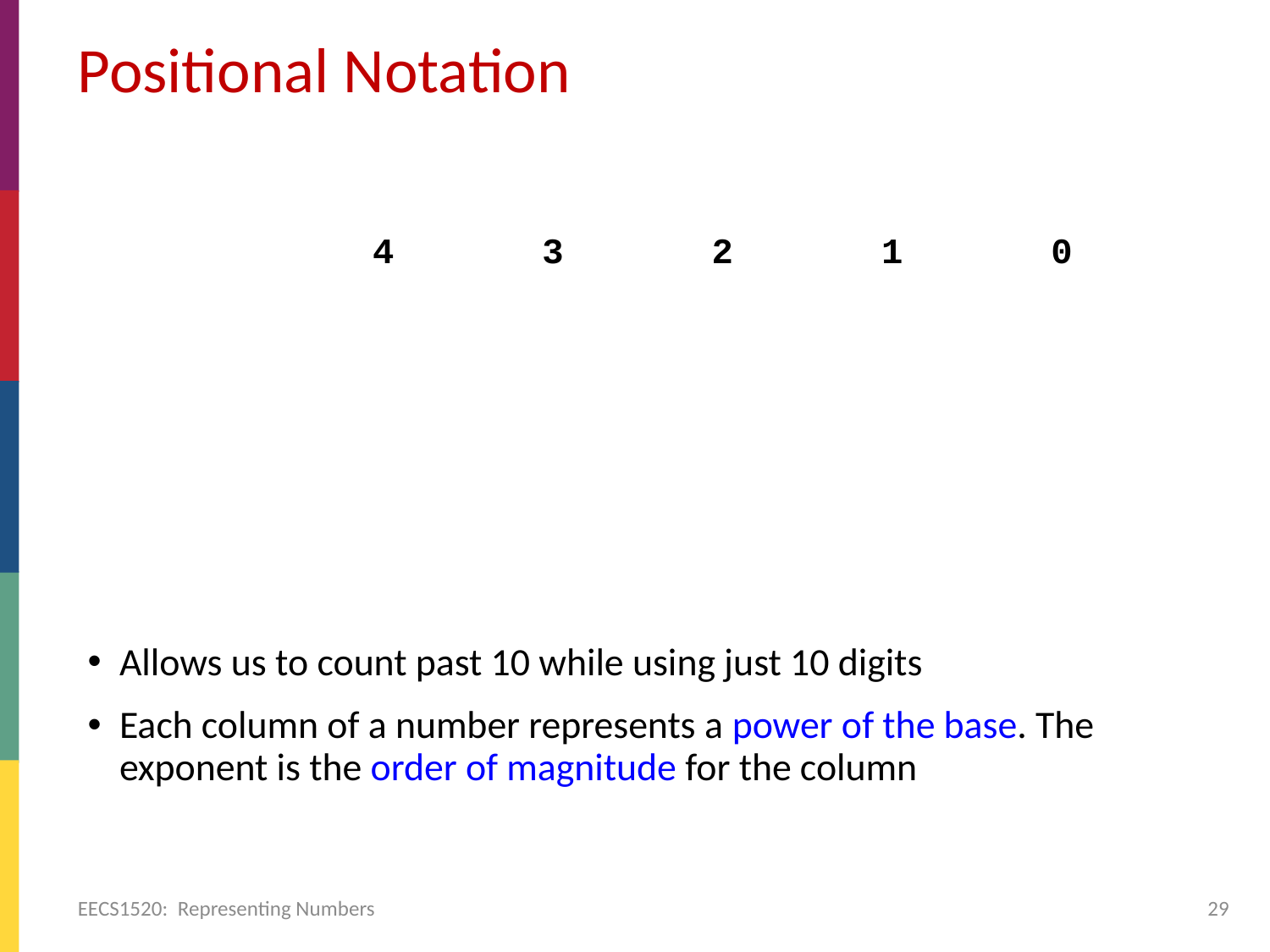

# Positional Notation
      104  103  102  101  100
   10000 1000  100  10    1
Allows us to count past 10 while using just 10 digits
Each column of a number represents a power of the base. The exponent is the order of magnitude for the column
EECS1520:  Representing Numbers
29